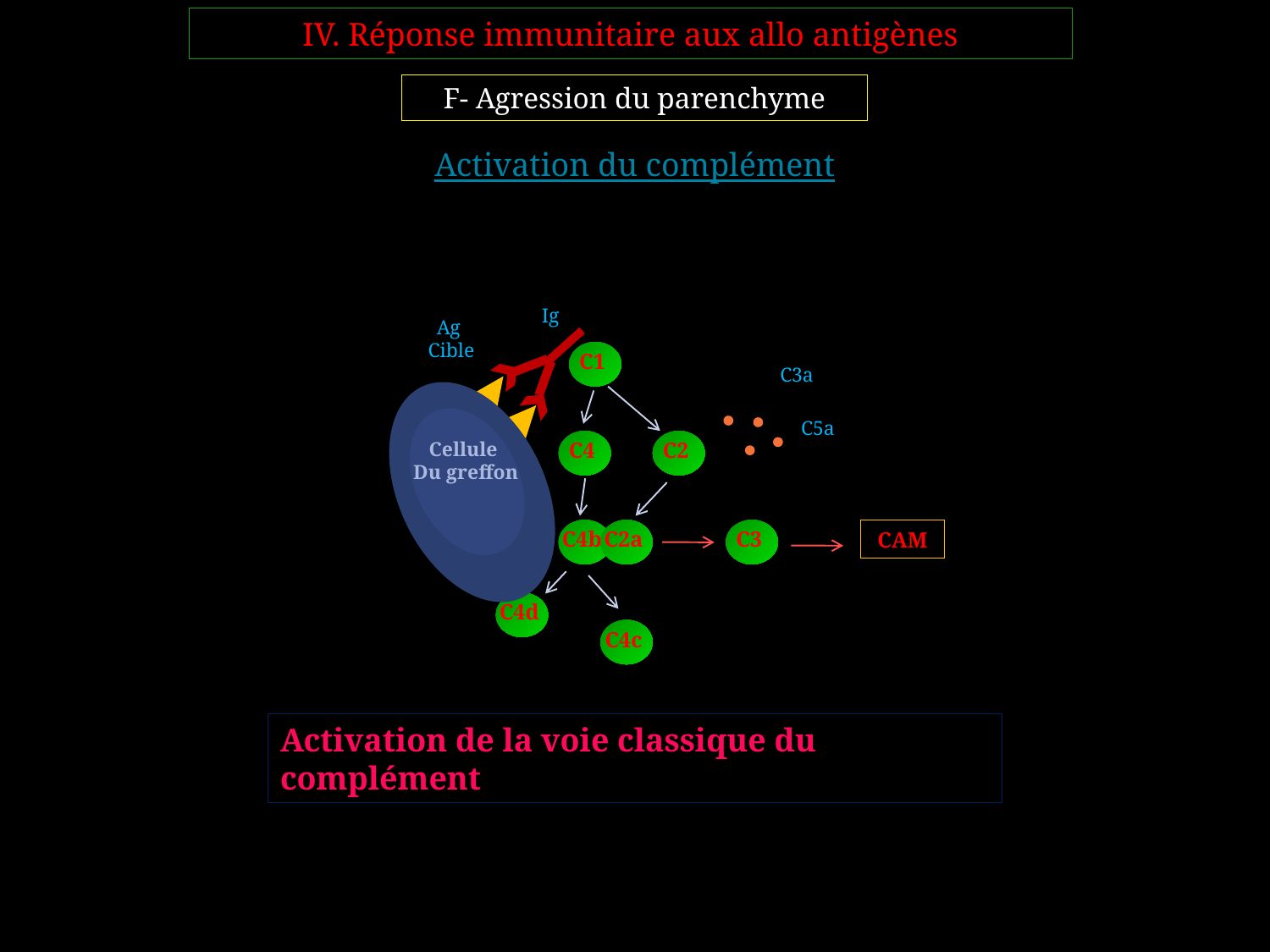

IV. Réponse immunitaire aux allo antigènes
F- Agression du parenchyme
Activation du complément
Ig
Ag
Cible

C1

Cellule
Du greffon
C4

C2

C4b

C2a

C3

CAM
C4d

C4c

Activation de la voie classique du complément
C3a
C5a